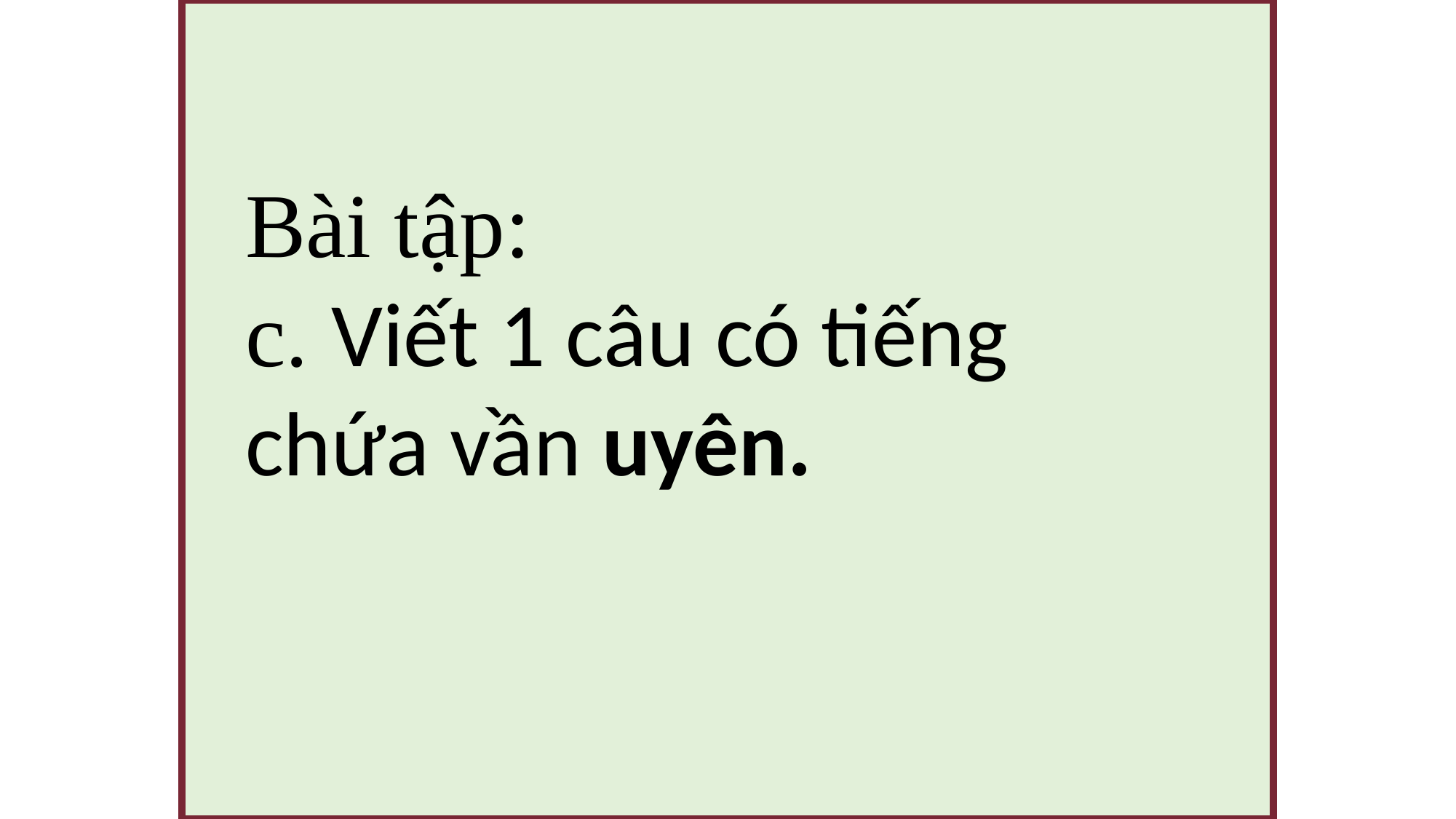

Bài tập:
c. Viết 1 câu có tiếng chứa vần uyên.